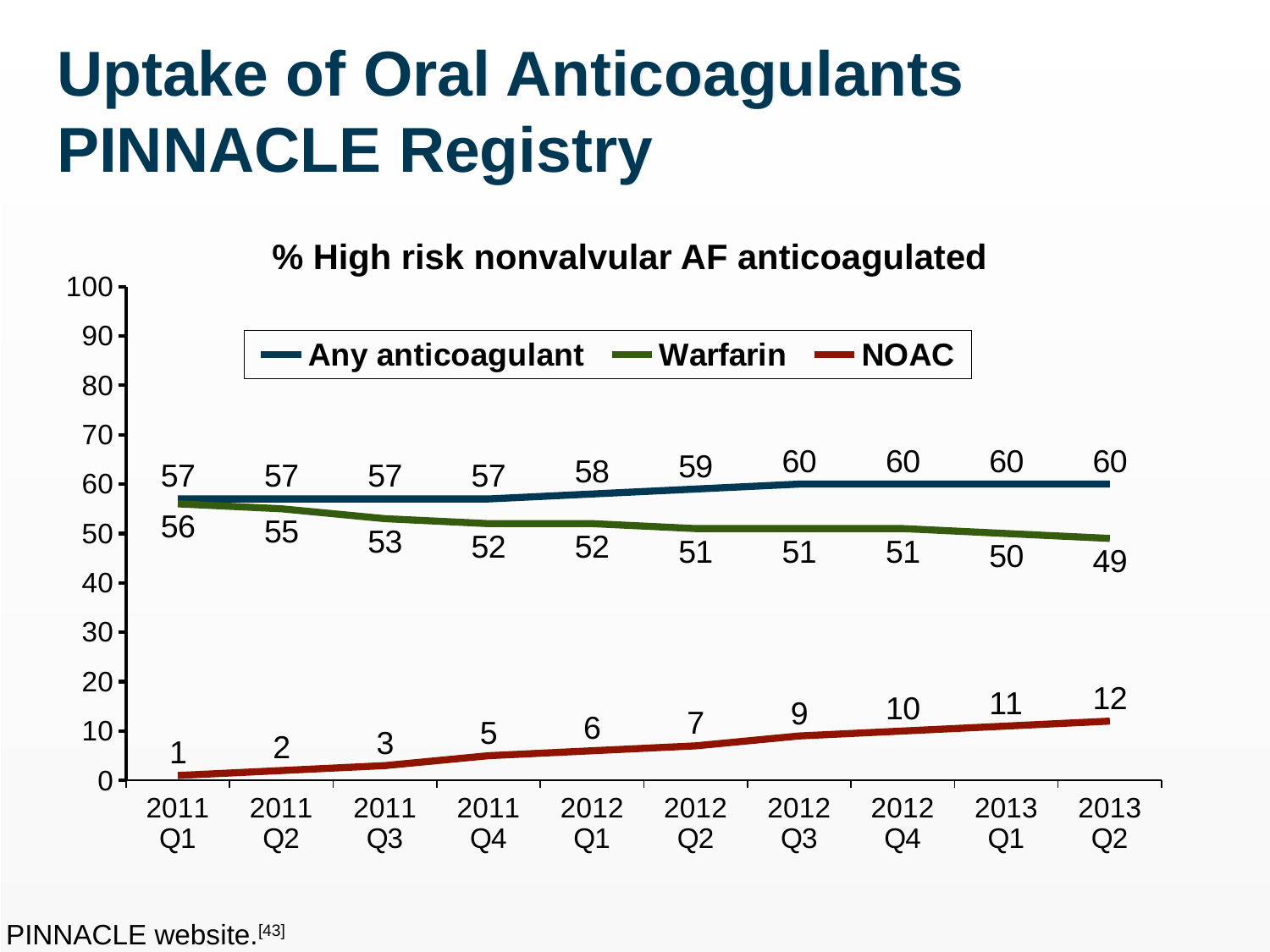

# Uptake of Oral Anticoagulants PINNACLE Registry
% High risk nonvalvular AF anticoagulated

### Chart

| Category | Any anticoagulant | Warfarin | NOAC |
|---|---|---|---|
| 2011 Q1 | 57.0 | 56.0 | 1.0 |
| 2011 Q2 | 57.0 | 55.0 | 2.0 |
| 2011 Q3 | 57.0 | 53.0 | 3.0 |
| 2011 Q4 | 57.0 | 52.0 | 5.0 |
| 2012 Q1 | 58.0 | 52.0 | 6.0 |
| 2012 Q2 | 59.0 | 51.0 | 7.0 |
| 2012 Q3 | 60.0 | 51.0 | 9.0 |
| 2012 Q4 | 60.0 | 51.0 | 10.0 |
| 2013 Q1 | 60.0 | 50.0 | 11.0 |
| 2013 Q2 | 60.0 | 49.0 | 12.0 |
PINNACLE website.[43]